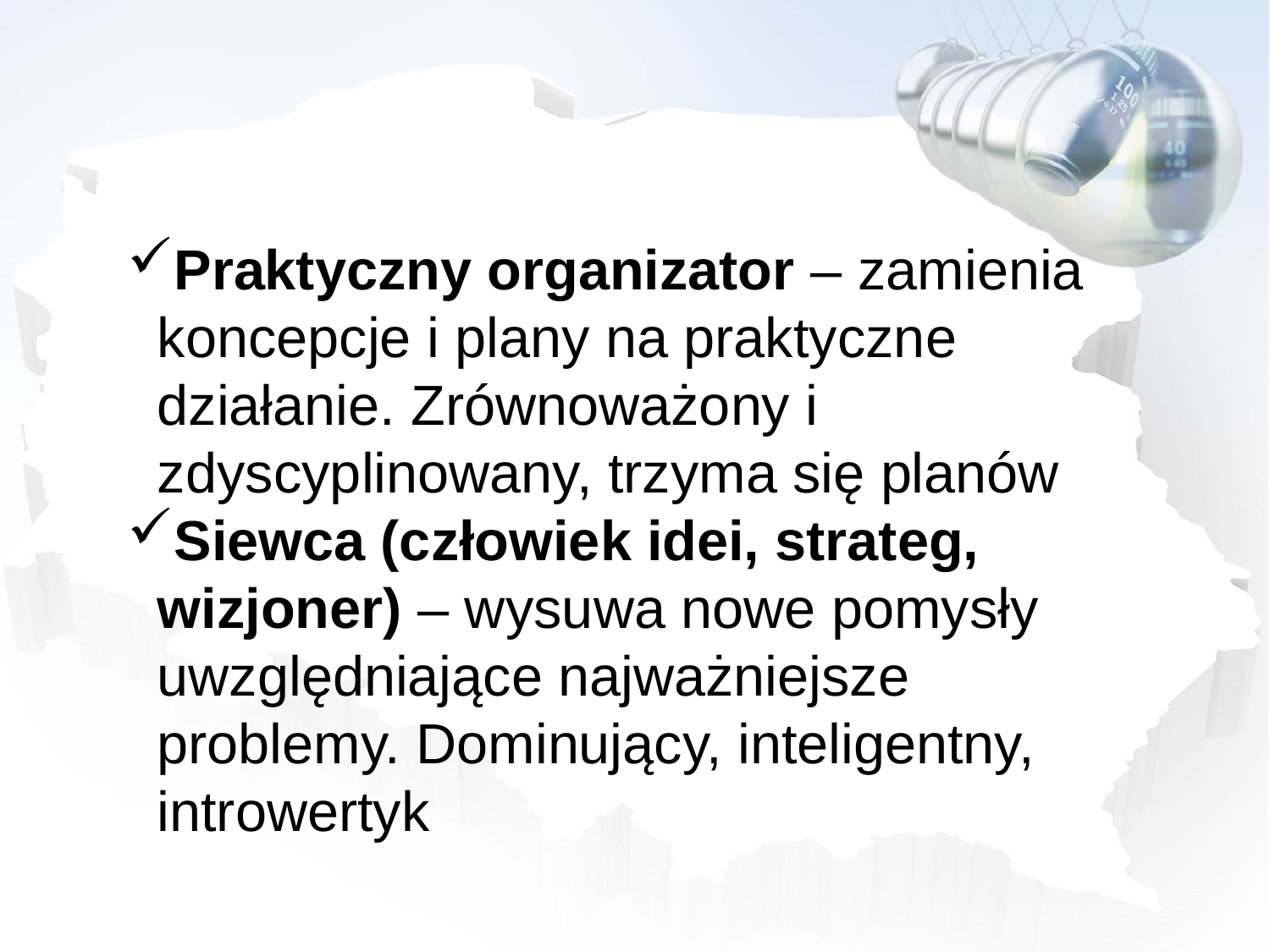

Praktyczny organizator – zamienia koncepcje i plany na praktyczne działanie. Zrównoważony i zdyscyplinowany, trzyma się planów
Siewca (człowiek idei, strateg, wizjoner) – wysuwa nowe pomysły uwzględniające najważniejsze problemy. Dominujący, inteligentny, introwertyk